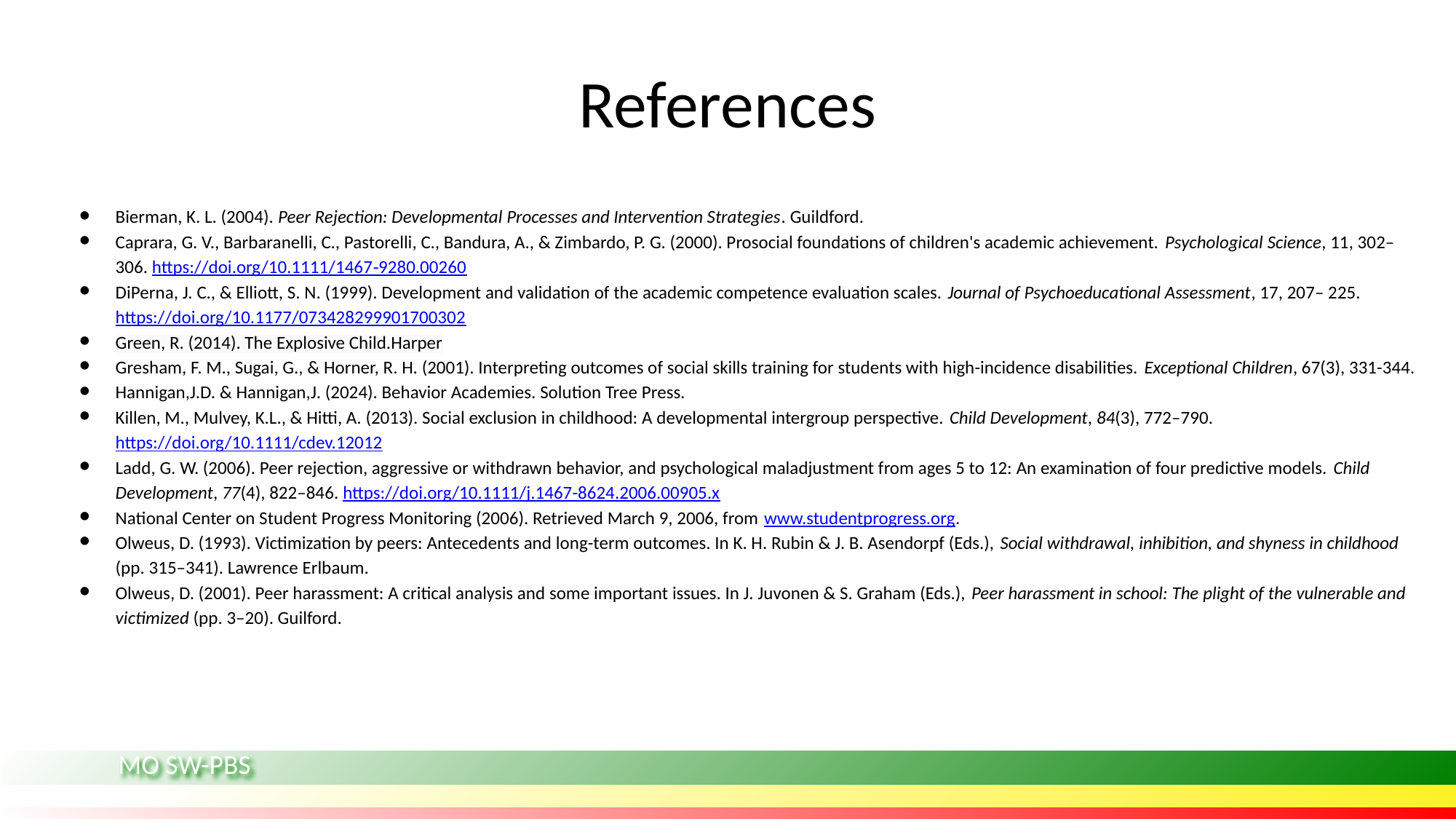

# References
Bierman, K. L. (2004). Peer Rejection: Developmental Processes and Intervention Strategies. Guildford.
Caprara, G. V., Barbaranelli, C., Pastorelli, C., Bandura, A., & Zimbardo, P. G. (2000). Prosocial foundations of children's academic achievement. Psychological Science, 11, 302– 306. https://doi.org/10.1111/1467‐9280.00260
DiPerna, J. C., & Elliott, S. N. (1999). Development and validation of the academic competence evaluation scales. Journal of Psychoeducational Assessment, 17, 207– 225. https://doi.org/10.1177/073428299901700302
Green, R. (2014). The Explosive Child.Harper
Gresham, F. M., Sugai, G., & Horner, R. H. (2001). Interpreting outcomes of social skills training for students with high-incidence disabilities. Exceptional Children, 67(3), 331-344.
Hannigan,J.D. & Hannigan,J. (2024). Behavior Academies. Solution Tree Press.
Killen, M., Mulvey, K.L., & Hitti, A. (2013). Social exclusion in childhood: A developmental intergroup perspective. Child Development, 84(3), 772–790. https://doi.org/10.1111/cdev.12012
Ladd, G. W. (2006). Peer rejection, aggressive or withdrawn behavior, and psychological maladjustment from ages 5 to 12: An examination of four predictive models. Child Development, 77(4), 822–846. https://doi.org/10.1111/j.1467-8624.2006.00905.x
National Center on Student Progress Monitoring (2006). Retrieved March 9, 2006, from www.studentprogress.org.
Olweus, D. (1993). Victimization by peers: Antecedents and long-term outcomes. In K. H. Rubin & J. B. Asendorpf (Eds.), Social withdrawal, inhibition, and shyness in childhood (pp. 315–341). Lawrence Erlbaum.
Olweus, D. (2001). Peer harassment: A critical analysis and some important issues. In J. Juvonen & S. Graham (Eds.), Peer harassment in school: The plight of the vulnerable and victimized (pp. 3–20). Guilford.